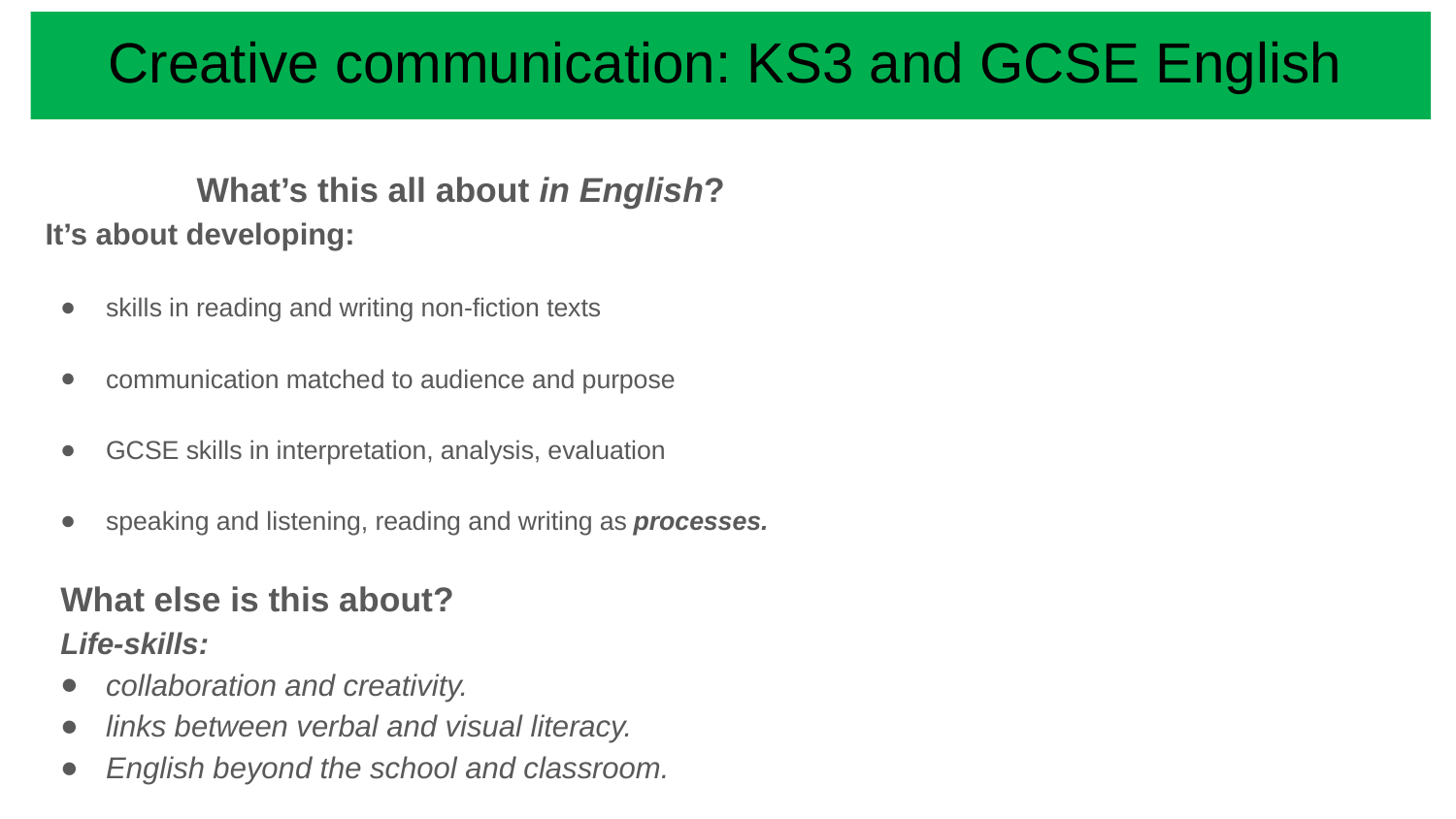

# Creative communication: KS3 and GCSE English
		      What’s this all about in English?
It’s about developing:

skills in reading and writing non-fiction texts

communication matched to audience and purpose

GCSE skills in interpretation, analysis, evaluation

speaking and listening, reading and writing as processes.

			What else is this about?
Life-skills:
collaboration and creativity.
links between verbal and visual literacy.
English beyond the school and classroom.